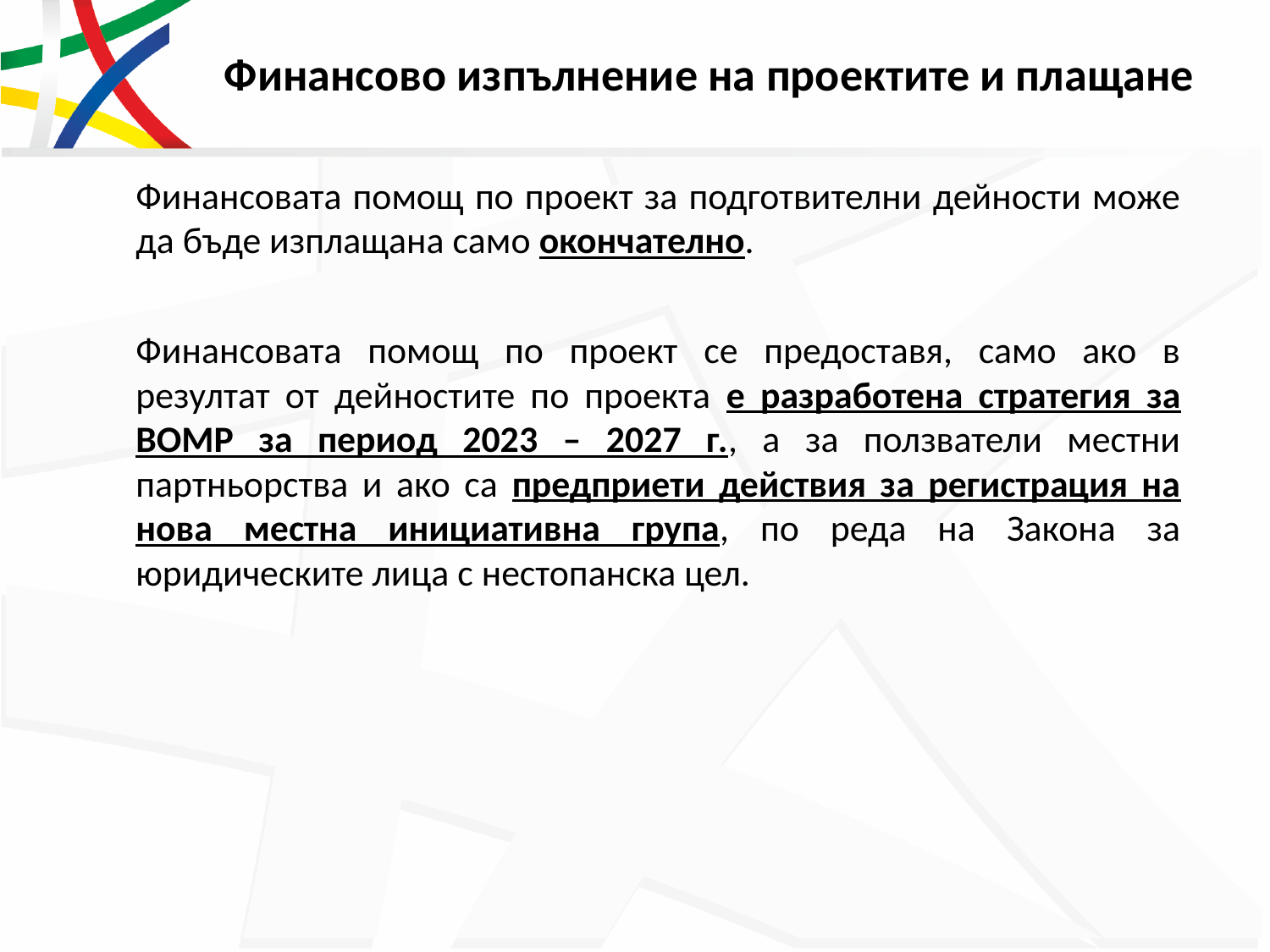

# Финансово изпълнение на проектите и плащане
Финансовата помощ по проект за подготвителни дейности може да бъде изплащана само окончателно.

Финансовата помощ по проект се предоставя, само ако в резултат от дейностите по проекта е разработена стратегия за ВОМР за период 2023 – 2027 г., а за ползватели местни партньорства и ако са предприети действия за регистрация на нова местна инициативна група, по реда на Закона за юридическите лица с нестопанска цел.